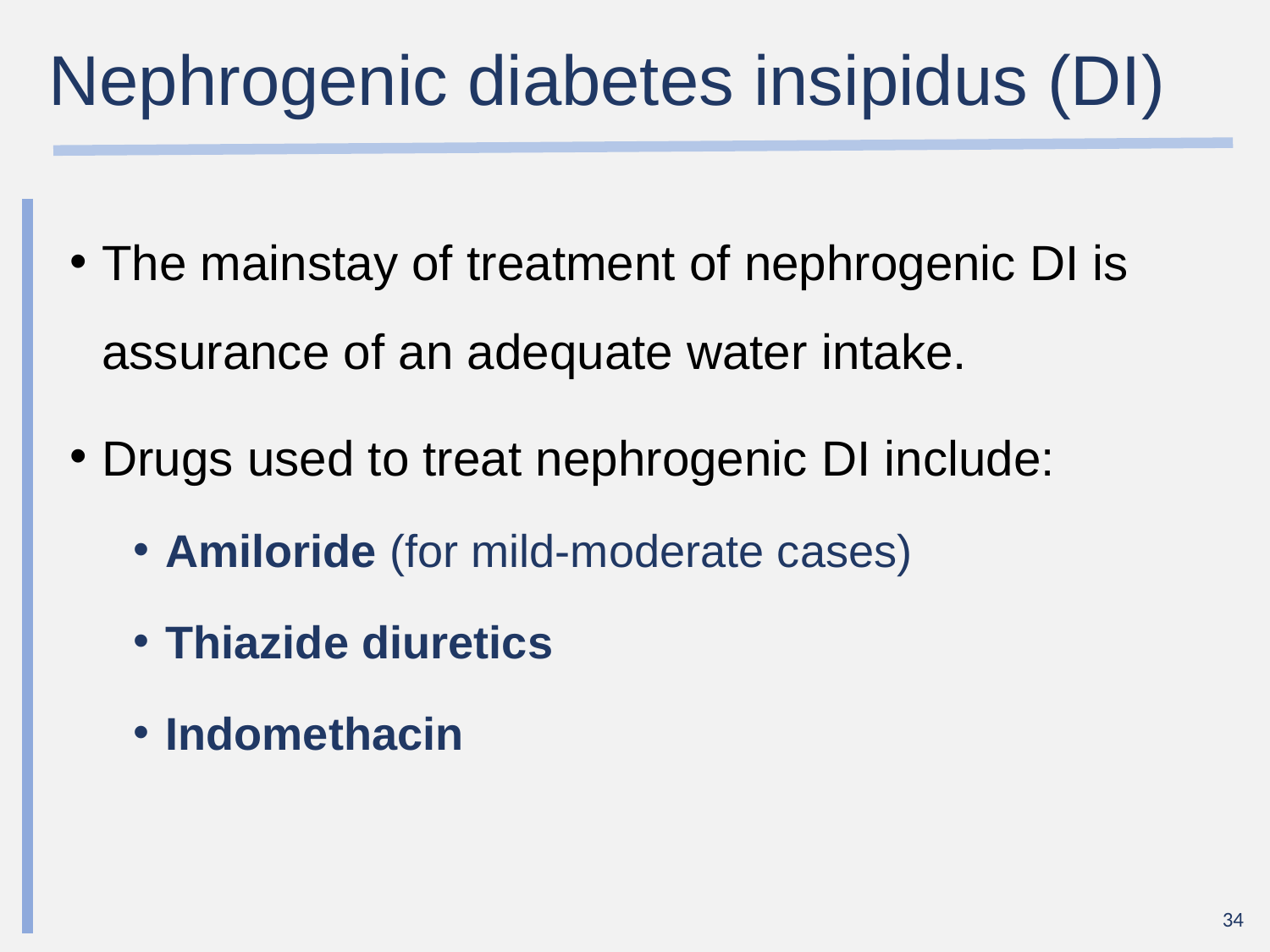

# Nephrogenic diabetes insipidus (DI)
The mainstay of treatment of nephrogenic DI is assurance of an adequate water intake.
Drugs used to treat nephrogenic DI include:
Amiloride (for mild-moderate cases)
Thiazide diuretics
Indomethacin

34